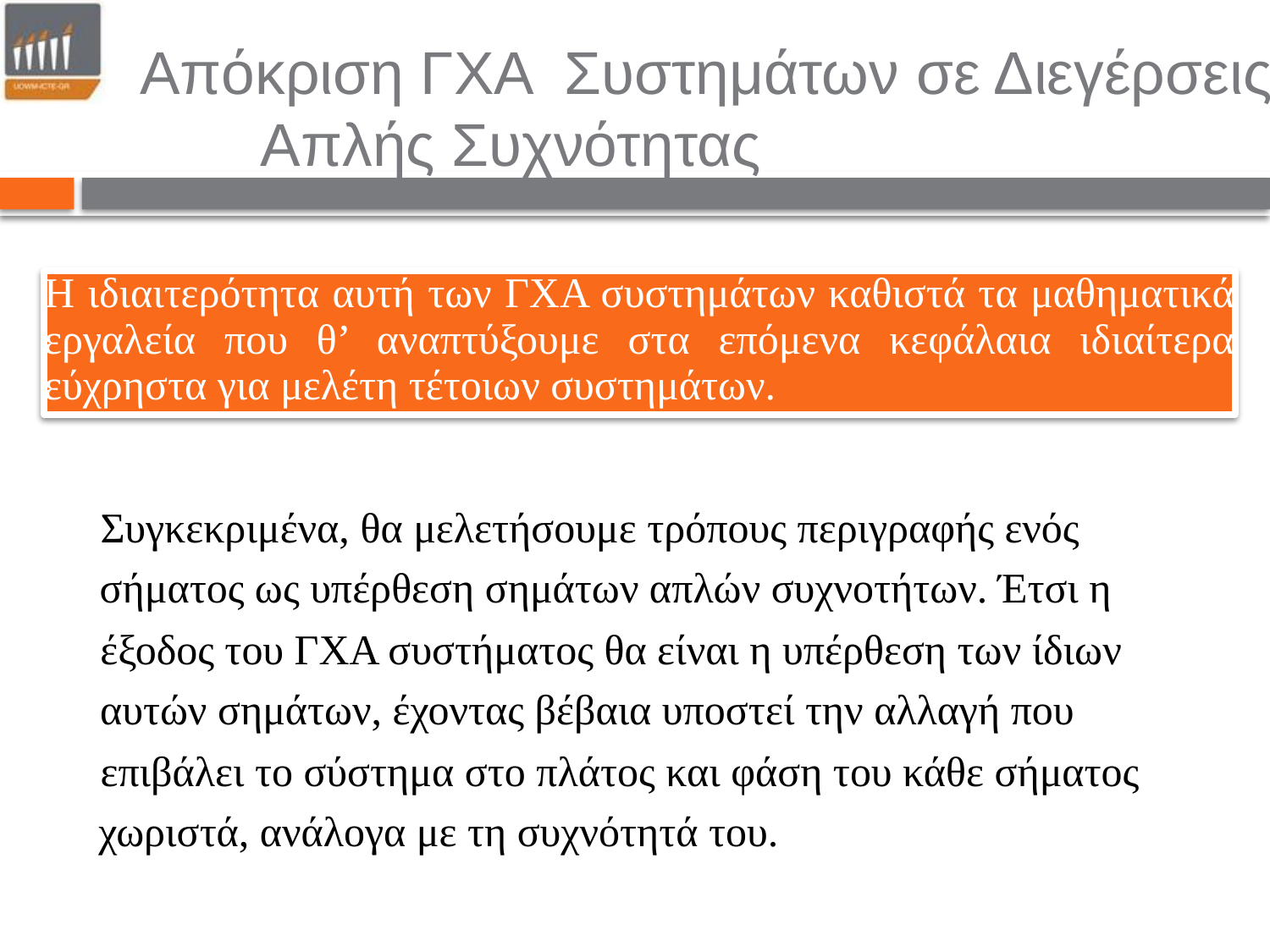

Απόκριση ΓΧΑ  Συστημάτων σε Διεγέρσεις
	Απλής Συχνότητας
Η ιδιαιτερότητα αυτή των ΓΧΑ συστημάτων καθιστά τα μαθηματικά εργαλεία που θ’ αναπτύξουμε στα επόμενα κεφάλαια ιδιαίτερα εύχρηστα για μελέτη τέτοιων συστημάτων.
Συγκεκριμένα, θα μελετήσουμε τρόπους περιγραφής ενός
σήματος ως υπέρθεση σημάτων απλών συχνοτήτων. Έτσι η
έξοδος του ΓΧΑ συστήματος θα είναι η υπέρθεση των ίδιων
αυτών σημάτων, έχοντας βέβαια υποστεί την αλλαγή που
επιβάλει το σύστημα στο πλάτος και φάση του κάθε σήματος
χωριστά, ανάλογα με τη συχνότητά του.